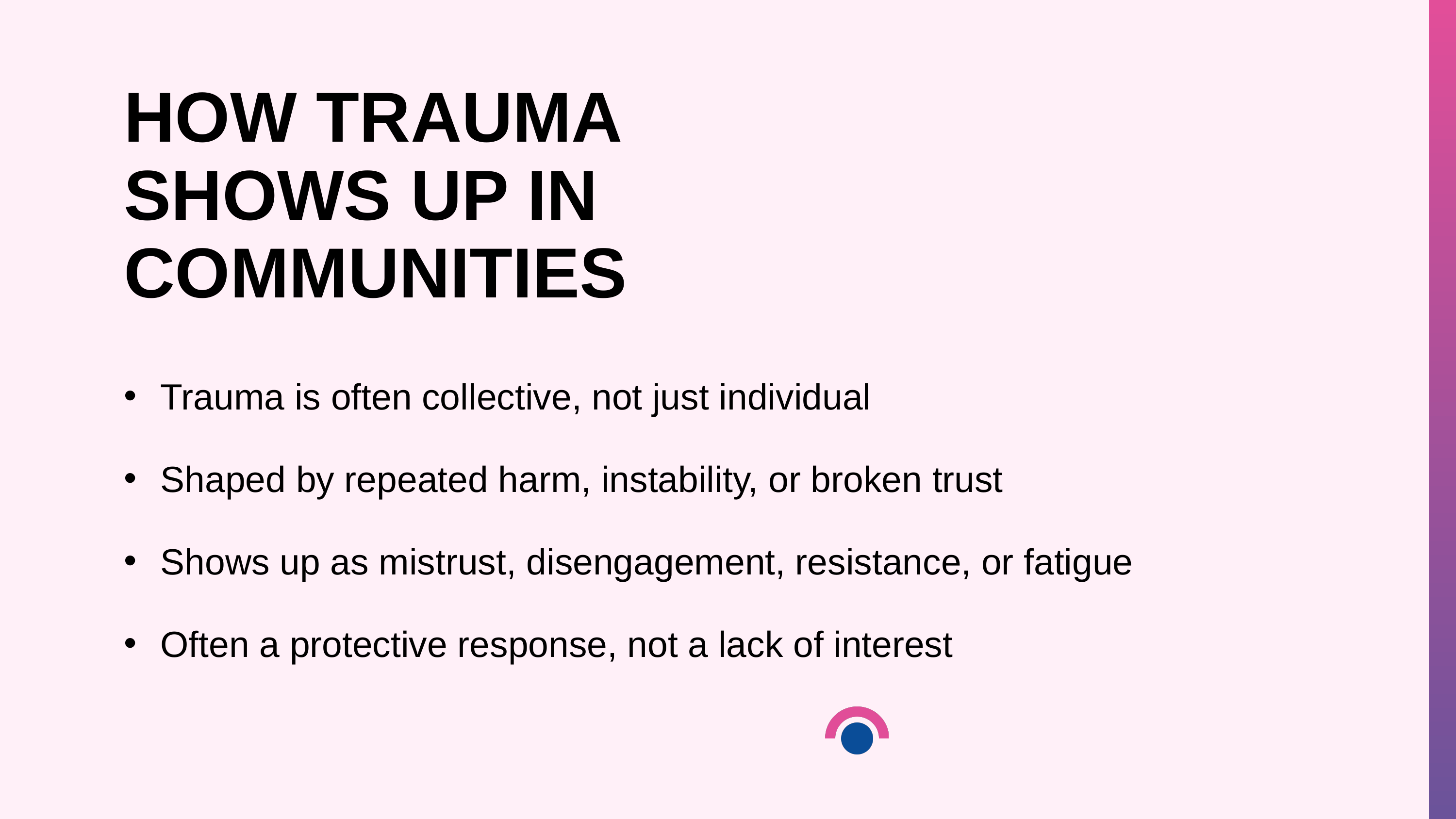

HOW TRAUMA SHOWS UP IN COMMUNITIES
Trauma is often collective, not just individual

Shaped by repeated harm, instability, or broken trust

Shows up as mistrust, disengagement, resistance, or fatigue

Often a protective response, not a lack of interest